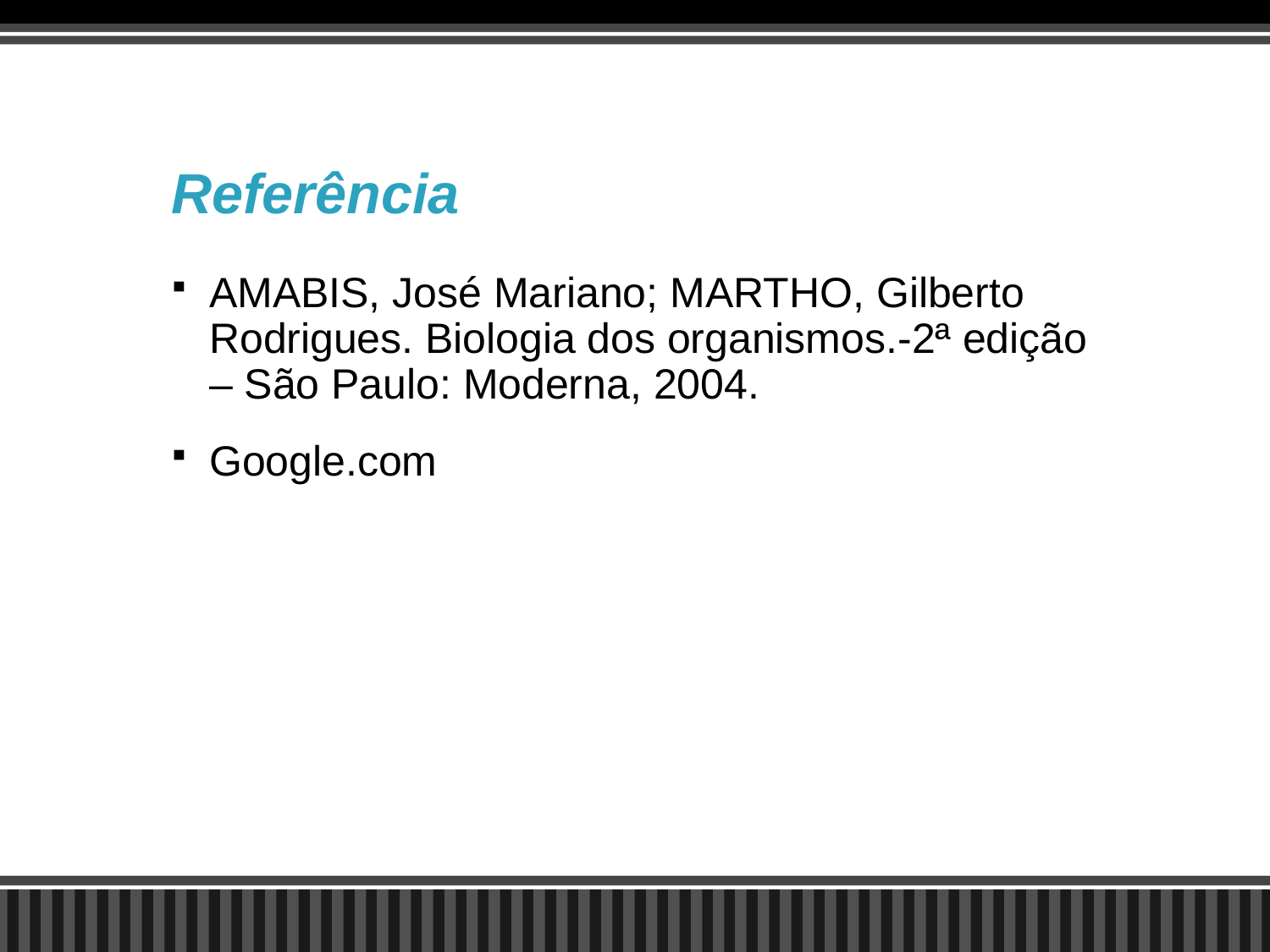

# Referência
AMABIS, José Mariano; MARTHO, Gilberto Rodrigues. Biologia dos organismos.-2ª edição – São Paulo: Moderna, 2004.
Google.com